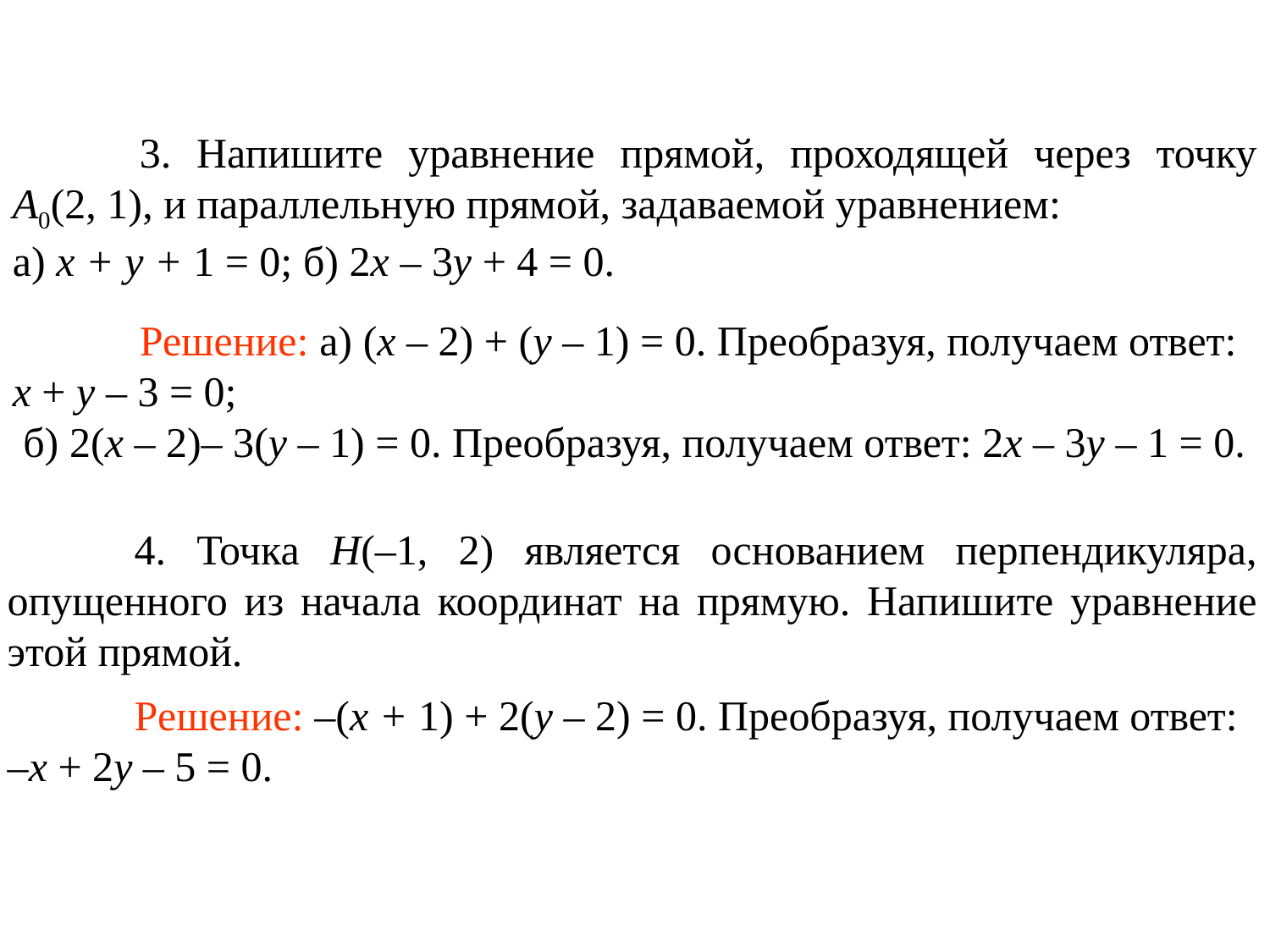

3. Напишите уравнение прямой, проходящей через точку A0(2, 1), и параллельную прямой, задаваемой уравнением:
а) x + y + 1 = 0; б) 2x – 3y + 4 = 0.
	Решение: а) (x – 2) + (y – 1) = 0. Преобразуя, получаем ответ: x + y – 3 = 0;
 б) 2(x – 2)– 3(y – 1) = 0. Преобразуя, получаем ответ: 2x – 3y – 1 = 0.
	4. Точка H(–1, 2) является основанием перпендикуляра, опущенного из начала координат на прямую. Напишите уравнение этой прямой.
	Решение: –(x + 1) + 2(y – 2) = 0. Преобразуя, получаем ответ: –x + 2y – 5 = 0.